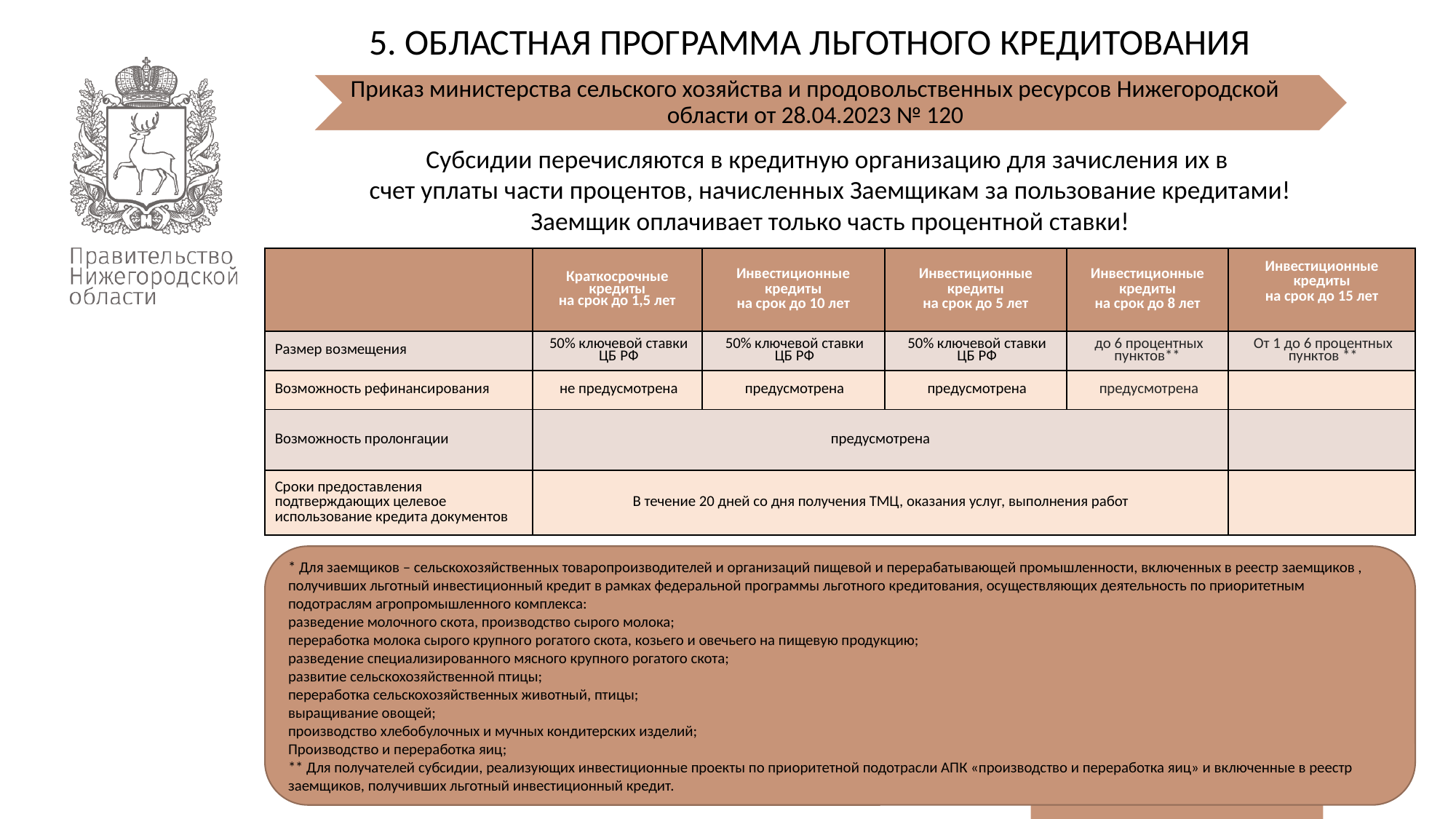

5. ОБЛАСТНАЯ ПРОГРАММА ЛЬГОТНОГО КРЕДИТОВАНИЯ

Приказ министерства сельского хозяйства и продовольственных ресурсов Нижегородской области от 28.04.2023 № 120
Субсидии перечисляются в кредитную организацию для зачисления их в
счет уплаты части процентов, начисленных Заемщикам за пользование кредитами!
Заемщик оплачивает только часть процентной ставки!
|  | Краткосрочные кредиты на срок до 1,5 лет | Инвестиционные кредиты на срок до 10 лет | Инвестиционные кредиты на срок до 5 лет | Инвестиционные кредиты на срок до 8 лет | Инвестиционные кредиты на срок до 15 лет |
| --- | --- | --- | --- | --- | --- |
| Размер возмещения | 50% ключевой ставки ЦБ РФ | 50% ключевой ставки ЦБ РФ | 50% ключевой ставки ЦБ РФ | до 6 процентных пунктов\*\* | От 1 до 6 процентных пунктов \*\* |
| Возможность рефинансирования | не предусмотрена | предусмотрена | предусмотрена | предусмотрена |  |
| Возможность пролонгации | предусмотрена |  |  |  |  |
| Сроки предоставления подтверждающих целевое использование кредита документов | В течение 20 дней со дня получения ТМЦ, оказания услуг, выполнения работ |  |  |  |  |
* Для заемщиков – сельскохозяйственных товаропроизводителей и организаций пищевой и перерабатывающей промышленности, включенных в реестр заемщиков , получивших льготный инвестиционный кредит в рамках федеральной программы льготного кредитования, осуществляющих деятельность по приоритетным подотраслям агропромышленного комплекса:
разведение молочного скота, производство сырого молока;
переработка молока сырого крупного рогатого скота, козьего и овечьего на пищевую продукцию;
разведение специализированного мясного крупного рогатого скота;
развитие сельскохозяйственной птицы;
переработка сельскохозяйственных животный, птицы;
выращивание овощей;
производство хлебобулочных и мучных кондитерских изделий;
Производство и переработка яиц;
** Для получателей субсидии, реализующих инвестиционные проекты по приоритетной подотрасли АПК «производство и переработка яиц» и включенные в реестр заемщиков, получивших льготный инвестиционный кредит.

37